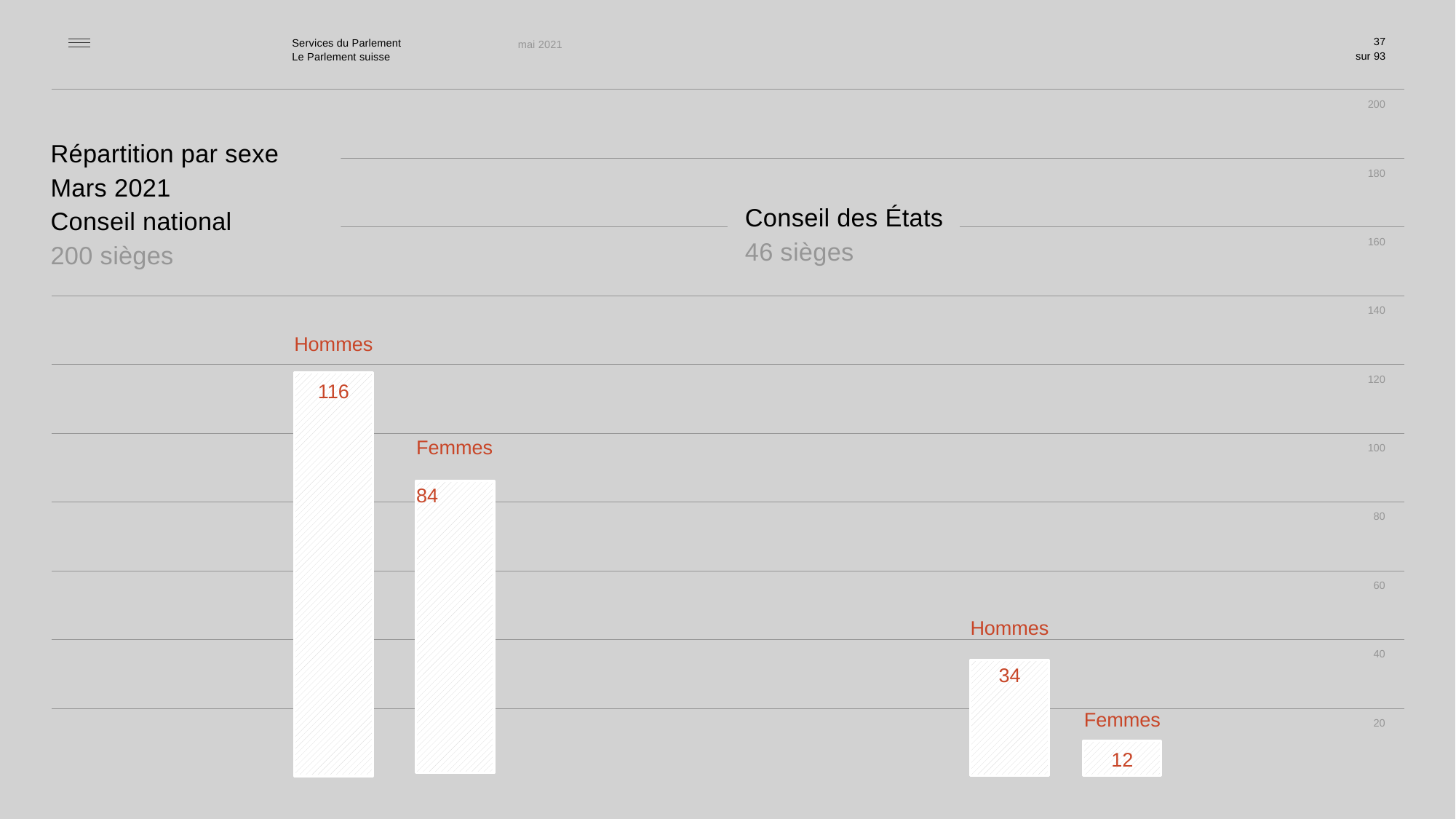

37
mai 2021
200
180
160
140
120
100
80
60
40
20

Répartition par sexe
Mars 2021
Conseil national
200 sièges

Conseil des États
46 sièges

Hommes

116

Femmes

84

Hommes

34

Femmes

12